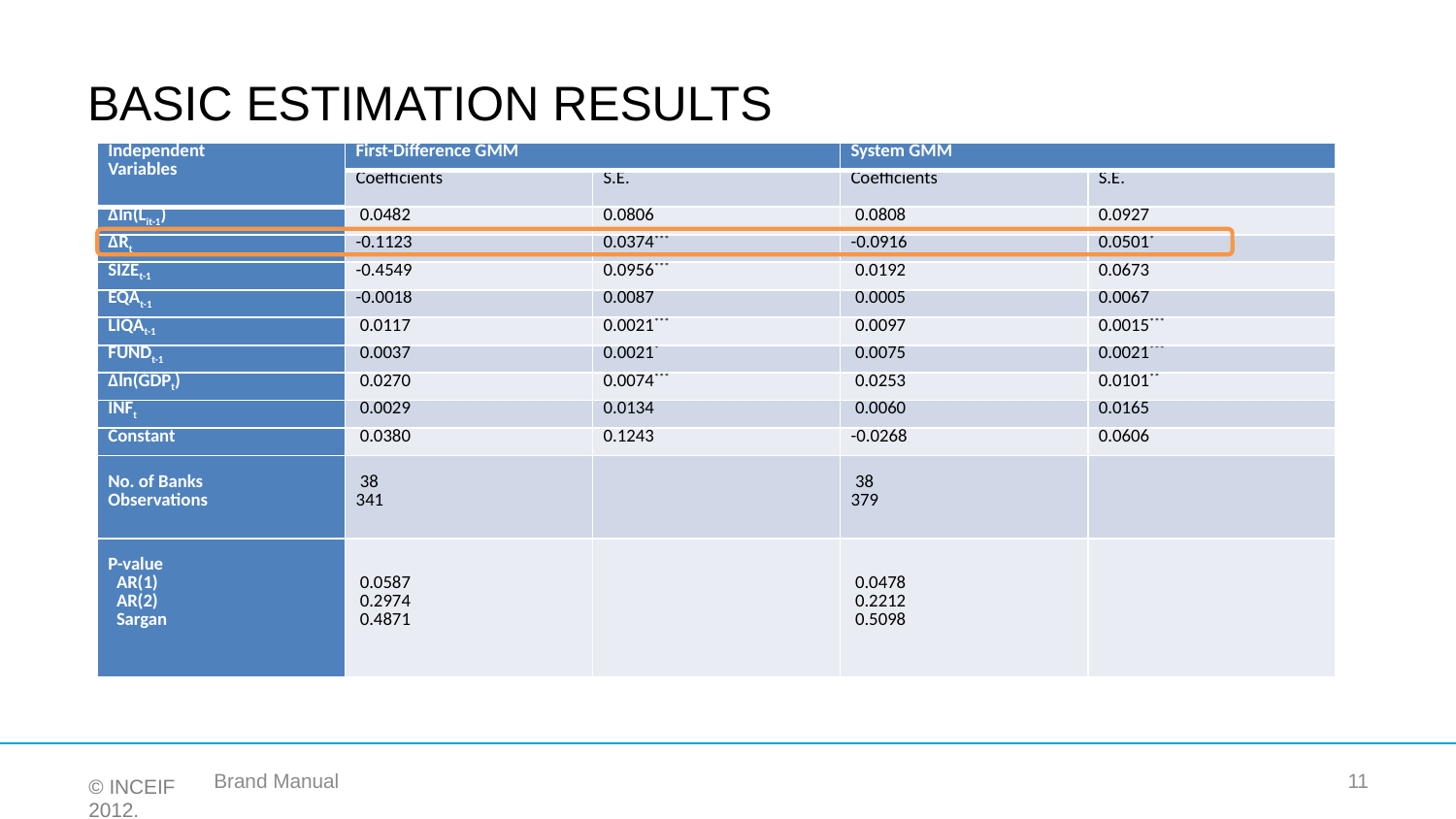

# BASIC ESTIMATION RESULTS
| Independent Variables | First-Difference GMM |  | System GMM |  |
| --- | --- | --- | --- | --- |
|  | Coefficients | S.E. | Coefficients | S.E. |
| ∆ln(Lit-1) | 0.0482 | 0.0806 | 0.0808 | 0.0927 |
| ∆Rt | -0.1123 | 0.0374\*\*\* | -0.0916 | 0.0501\* |
| SIZEt-1 | -0.4549 | 0.0956\*\*\* | 0.0192 | 0.0673 |
| EQAt-1 | -0.0018 | 0.0087 | 0.0005 | 0.0067 |
| LIQAt-1 | 0.0117 | 0.0021\*\*\* | 0.0097 | 0.0015\*\*\* |
| FUNDt-1 | 0.0037 | 0.0021\* | 0.0075 | 0.0021\*\*\* |
| ∆ln(GDPt) | 0.0270 | 0.0074\*\*\* | 0.0253 | 0.0101\*\* |
| INFt | 0.0029 | 0.0134 | 0.0060 | 0.0165 |
| Constant | 0.0380 | 0.1243 | -0.0268 | 0.0606 |
| No. of Banks Observations | 38 341 |  | 38 379 |  |
| P-value AR(1) AR(2) Sargan | 0.0587 0.2974 0.4871 |  | 0.0478 0.2212 0.5098 |  |

Brand Manual
11